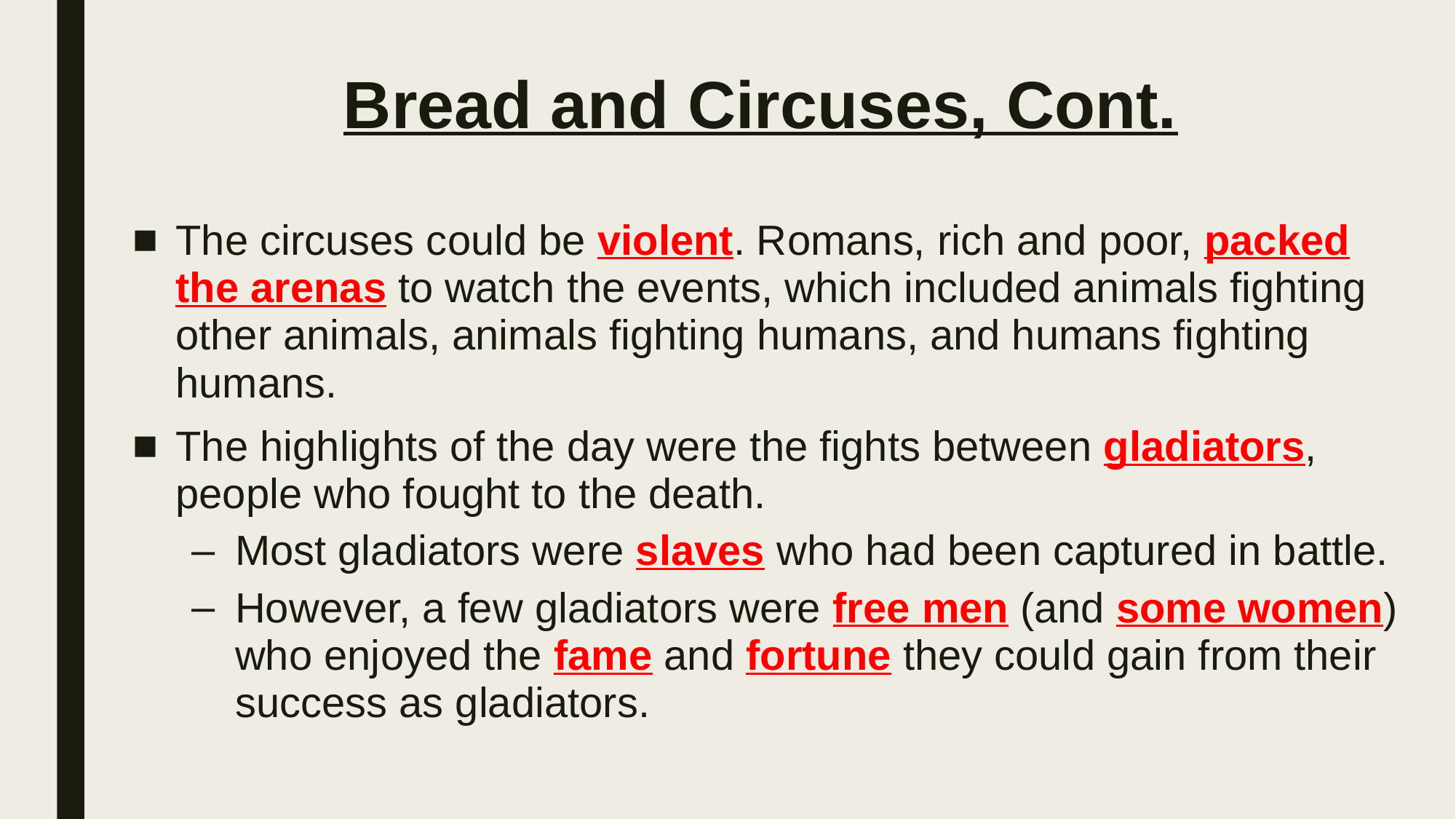

# Bread and Circuses, Cont.
The circuses could be violent. Romans, rich and poor, packed the arenas to watch the events, which included animals fighting other animals, animals fighting humans, and humans fighting humans.
The highlights of the day were the fights between gladiators, people who fought to the death.
Most gladiators were slaves who had been captured in battle.
However, a few gladiators were free men (and some women) who enjoyed the fame and fortune they could gain from their success as gladiators.